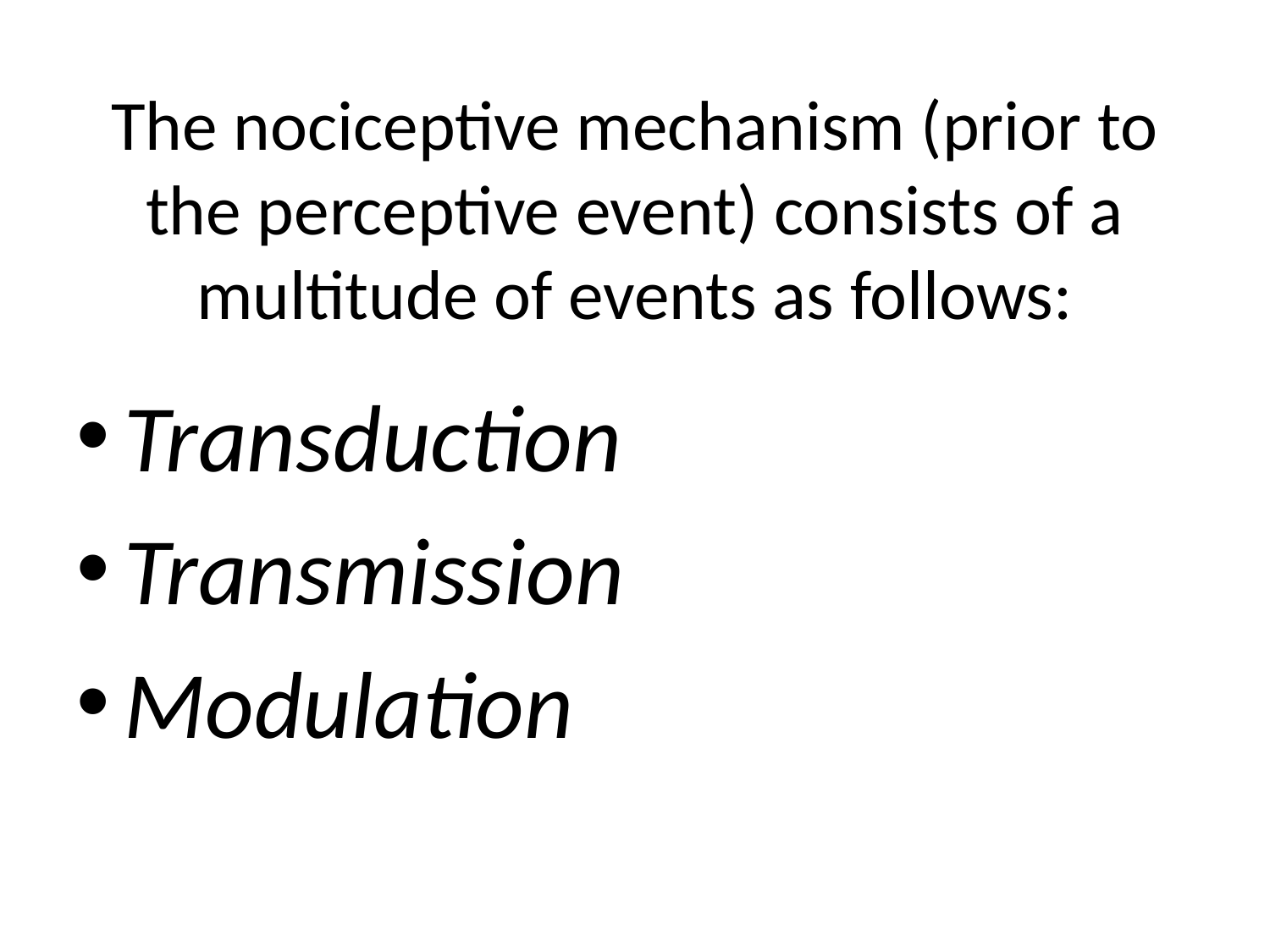

# The nociceptive mechanism (prior to the perceptive event) consists of a multitude of events as follows:
Transduction
Transmission
Modulation